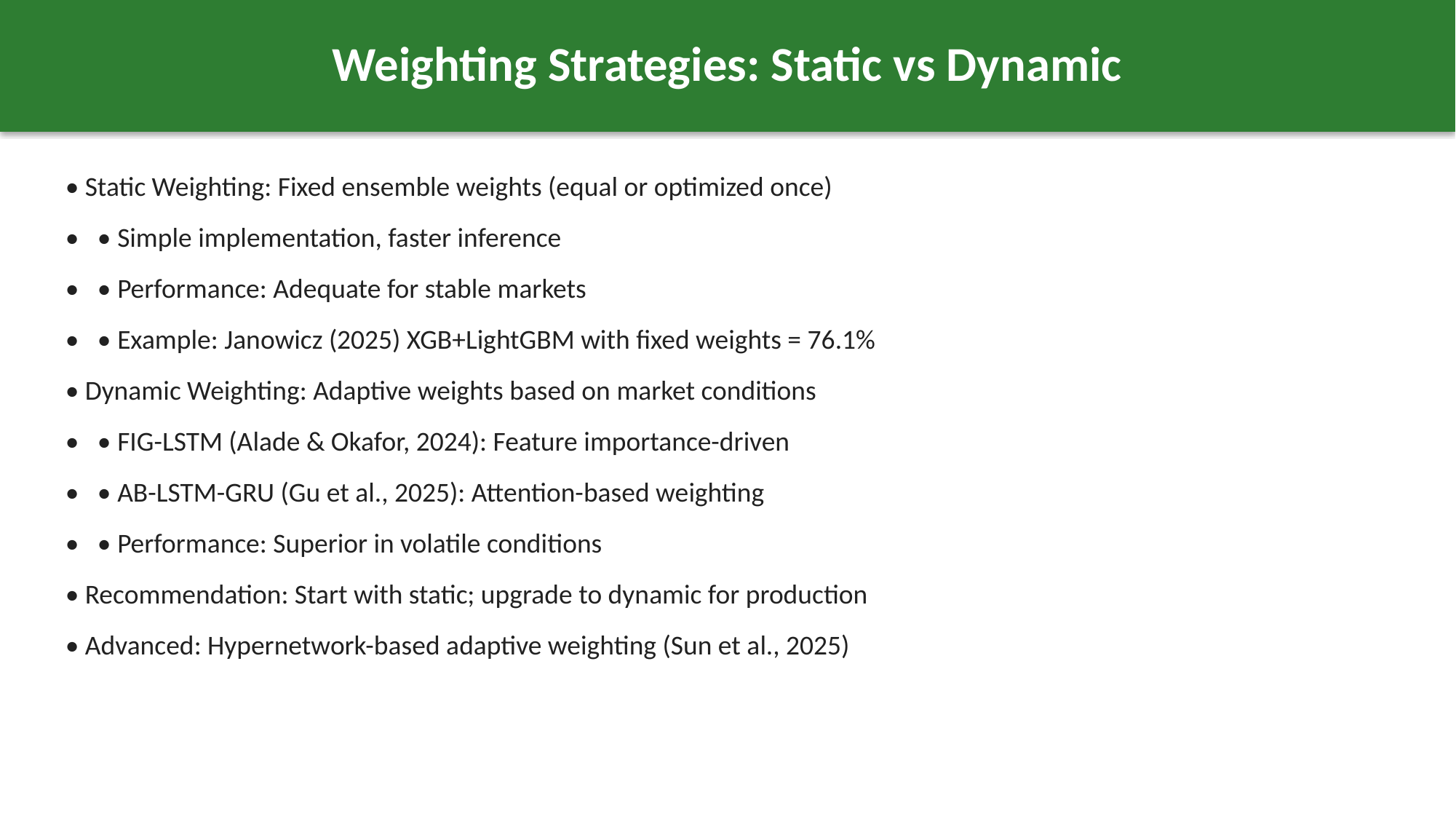

Weighting Strategies: Static vs Dynamic
• Static Weighting: Fixed ensemble weights (equal or optimized once)
•   • Simple implementation, faster inference
•   • Performance: Adequate for stable markets
•   • Example: Janowicz (2025) XGB+LightGBM with fixed weights = 76.1%
• Dynamic Weighting: Adaptive weights based on market conditions
•   • FIG-LSTM (Alade & Okafor, 2024): Feature importance-driven
•   • AB-LSTM-GRU (Gu et al., 2025): Attention-based weighting
•   • Performance: Superior in volatile conditions
• Recommendation: Start with static; upgrade to dynamic for production
• Advanced: Hypernetwork-based adaptive weighting (Sun et al., 2025)